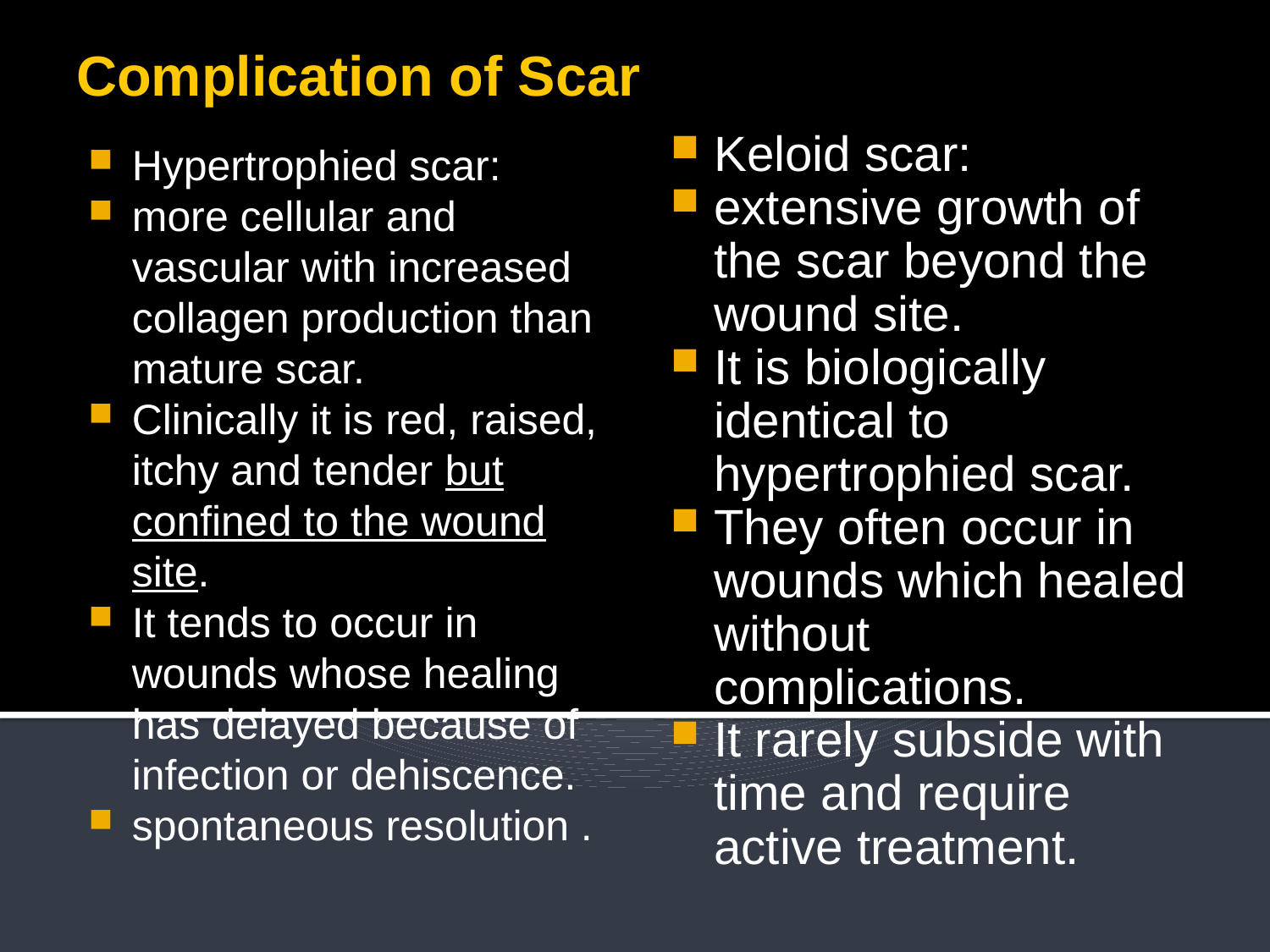

Complication of Scar
Keloid scar:
extensive growth of the scar beyond the wound site.
It is biologically identical to hypertrophied scar.
They often occur in wounds which healed without complications.
It rarely subside with time and require active treatment.
Hypertrophied scar:
more cellular and vascular with increased collagen production than mature scar.
Clinically it is red, raised, itchy and tender but confined to the wound site.
It tends to occur in wounds whose healing has delayed because of infection or dehiscence.
spontaneous resolution .